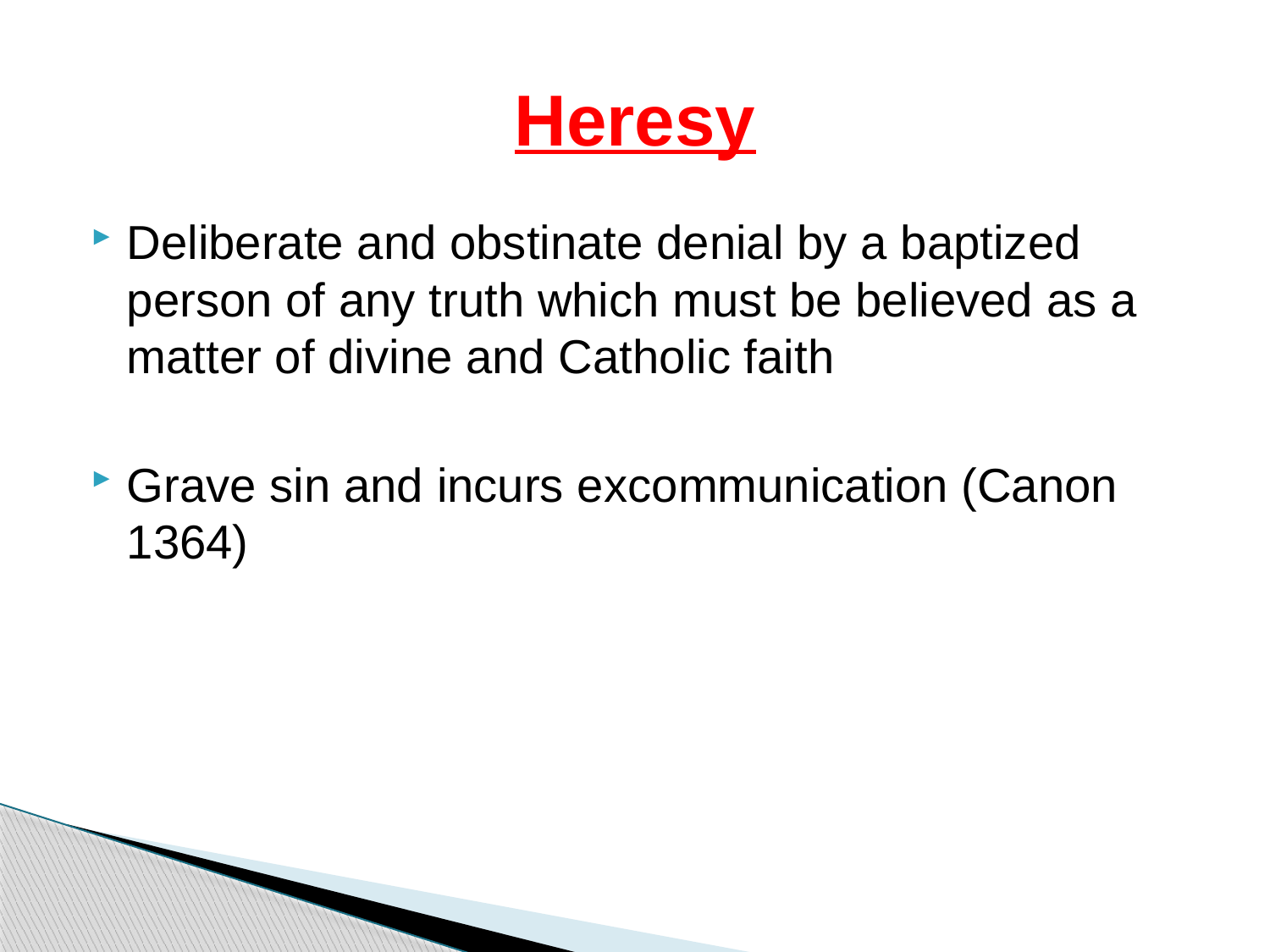

# Heresy
Deliberate and obstinate denial by a baptized person of any truth which must be believed as a matter of divine and Catholic faith

Grave sin and incurs excommunication (Canon 1364)